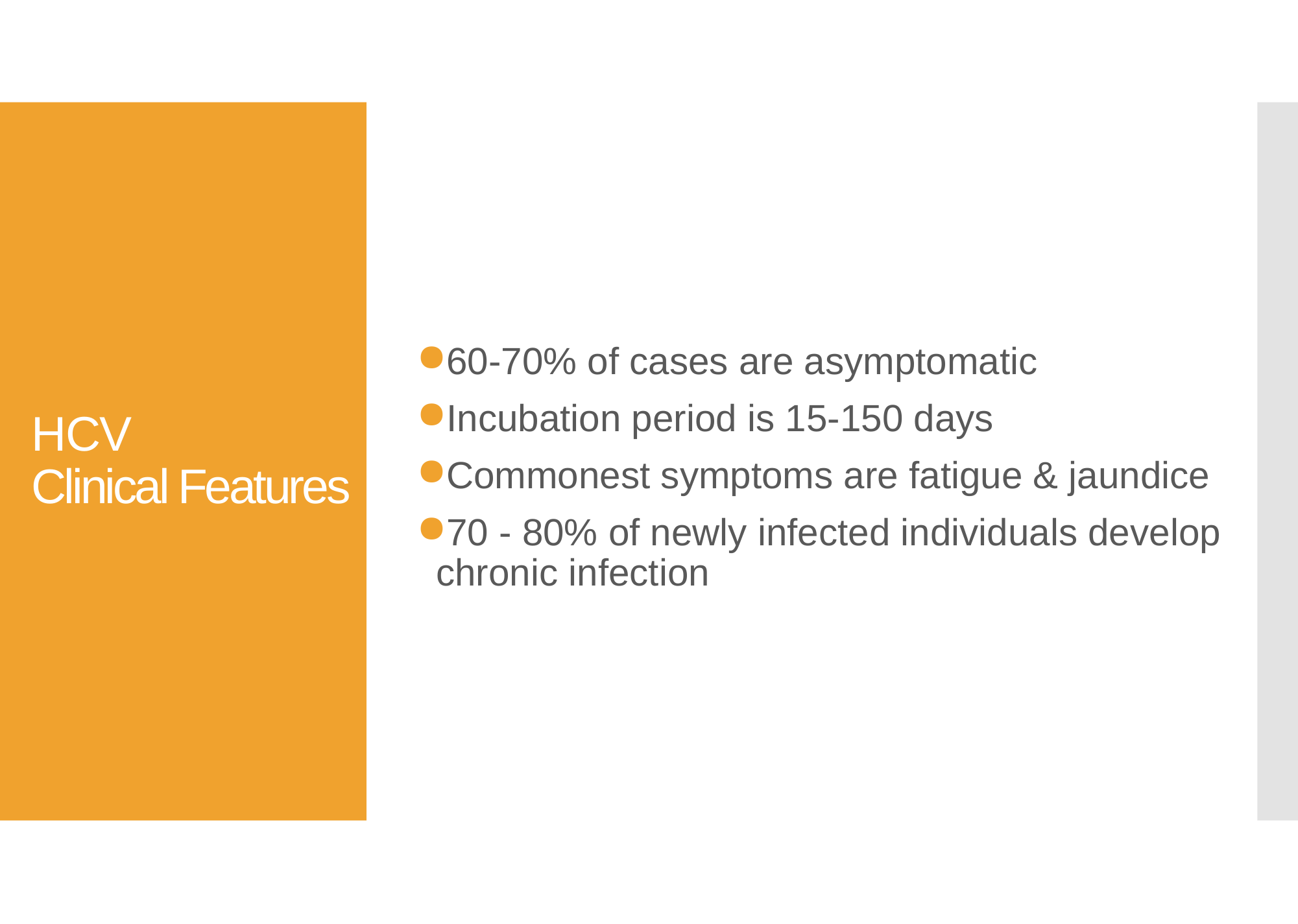

60-70% of cases are asymptomatic
Incubation period is 15-150 days
Commonest symptoms are fatigue & jaundice
70 - 80% of newly infected individuals develop chronic infection
# HCV Clinical Features